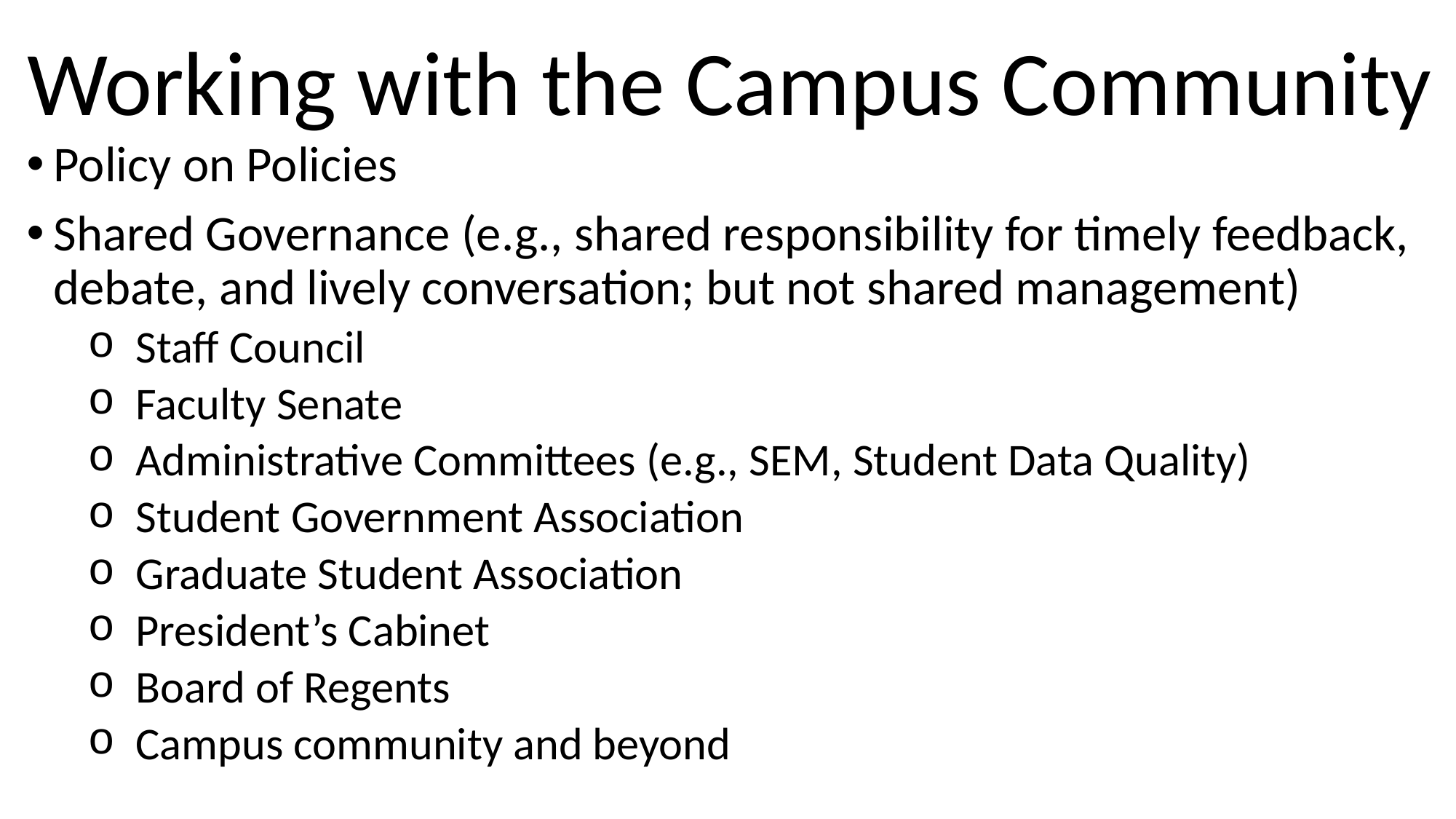

# Working with the Campus Community
Policy on Policies
Shared Governance (e.g., shared responsibility for timely feedback, debate, and lively conversation; but not shared management)
Staff Council
Faculty Senate
Administrative Committees (e.g., SEM, Student Data Quality)
Student Government Association
Graduate Student Association
President’s Cabinet
Board of Regents
Campus community and beyond